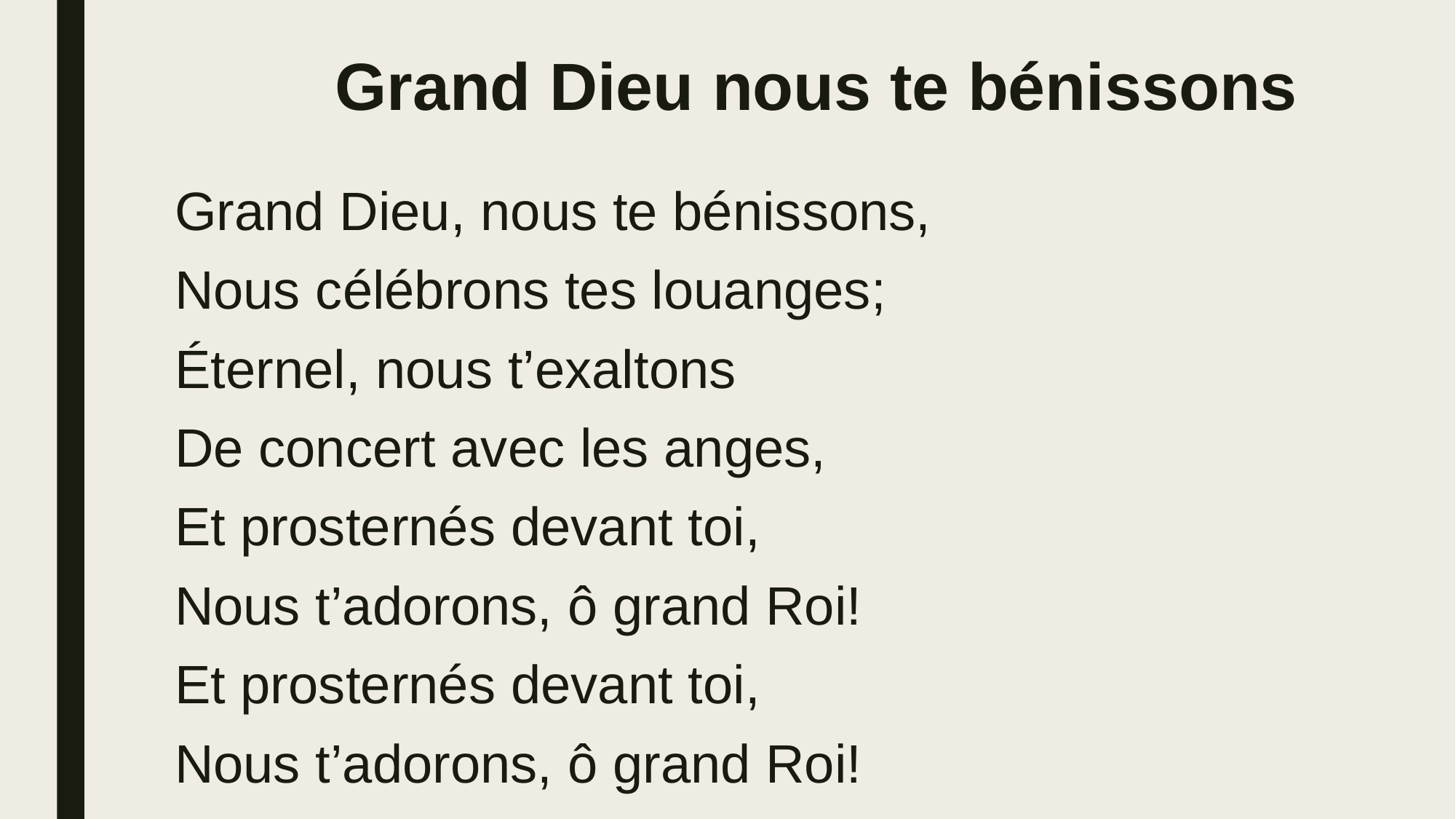

# Grand Dieu nous te bénissons
Grand Dieu, nous te bénissons,
Nous célébrons tes louanges;
Éternel, nous t’exaltons
De concert avec les anges,
Et prosternés devant toi,
Nous t’adorons, ô grand Roi!
Et prosternés devant toi,
Nous t’adorons, ô grand Roi!